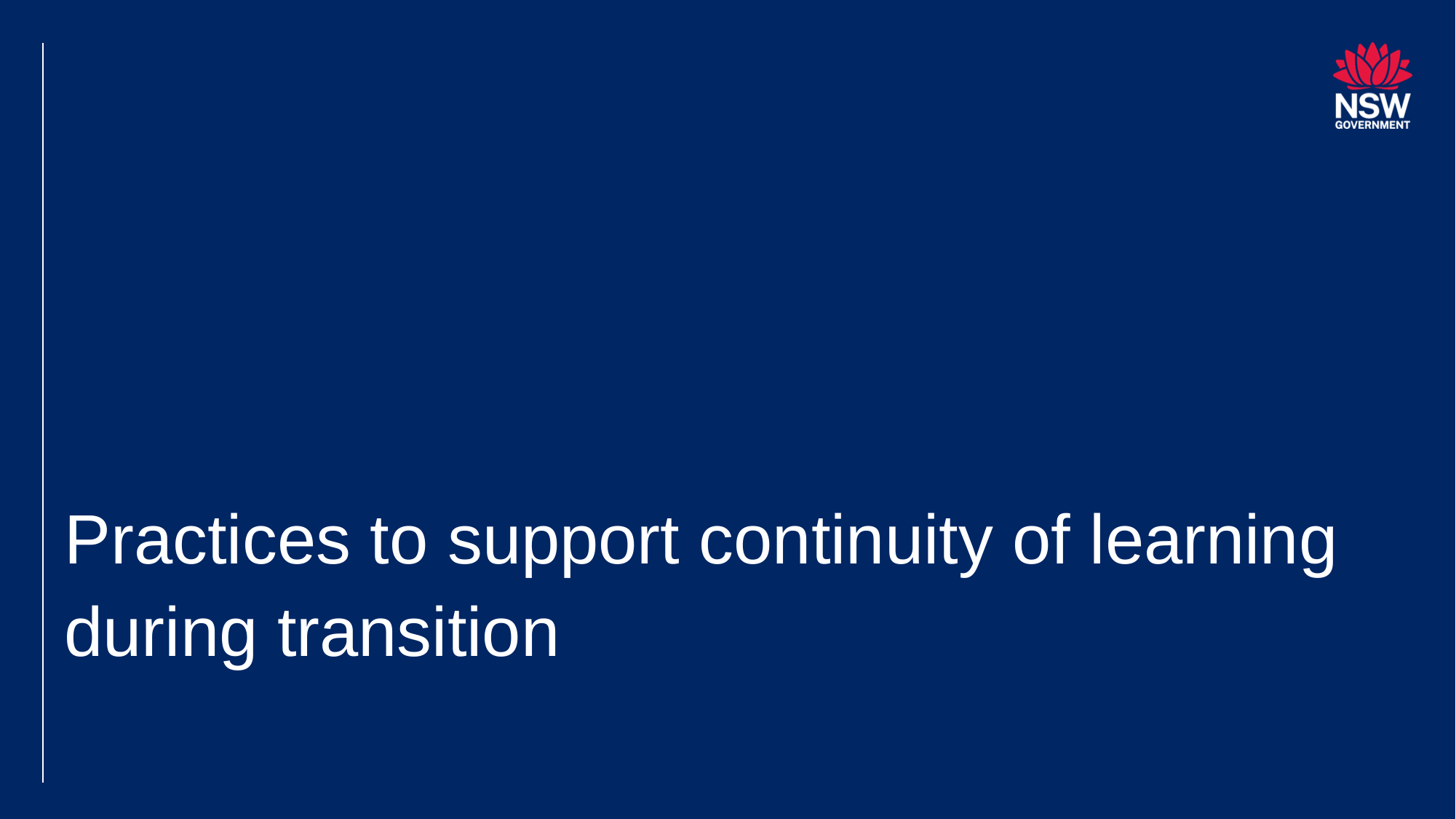

# Practices to support continuity of learning during transition(1)